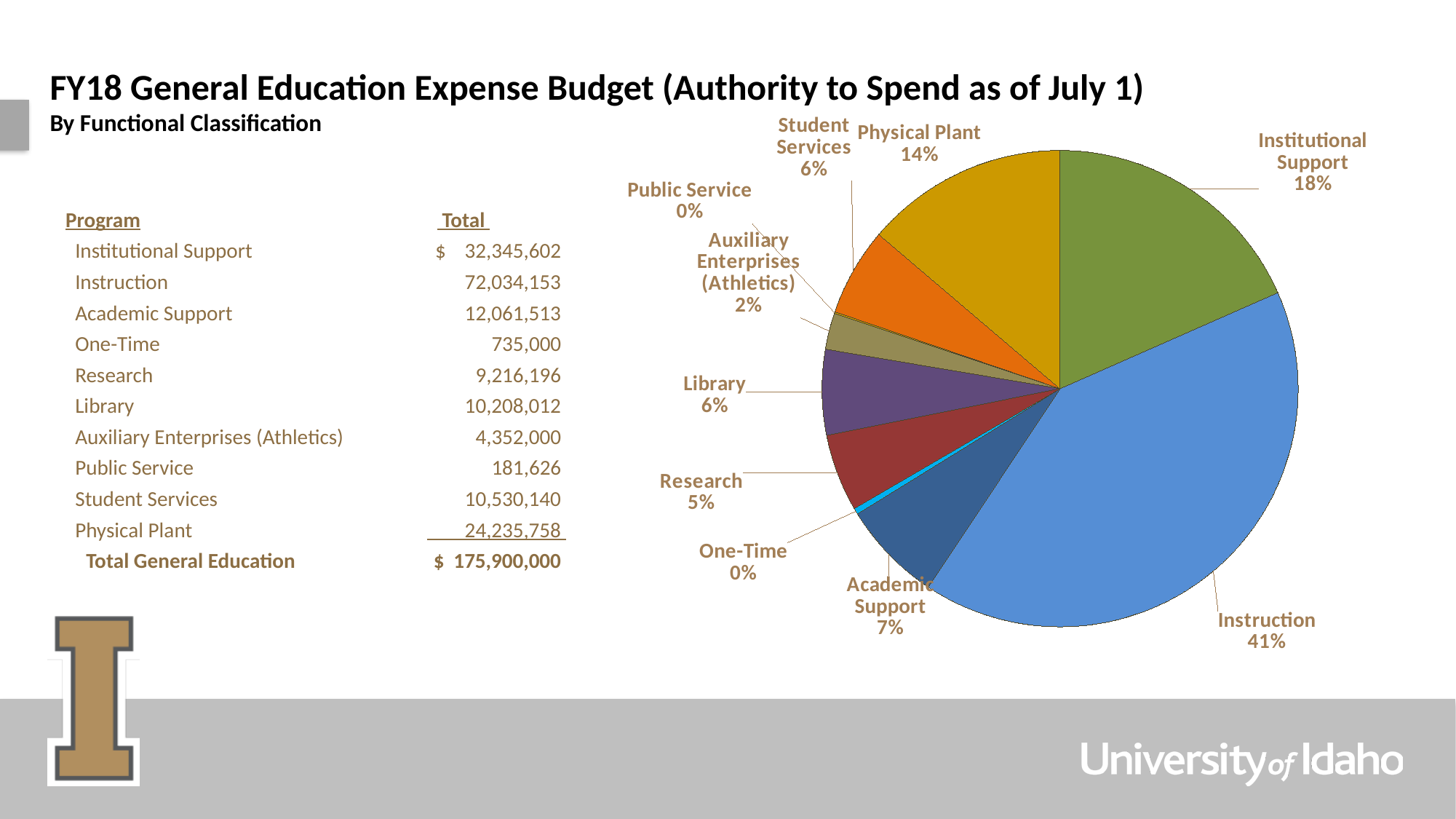

# FY18 General Education Expense Budget (Authority to Spend as of July 1) By Functional Classification

### Chart

| Category |  |
|---|---|
| Institutional Support | 32345602.0 |
| Instruction | 72034153.0 |
| Academic Support | 12061513.0 |
| One-Time | 735000.0 |
| Research | 9216196.0 |
| Library | 10208012.0 |
| Auxiliary Enterprises (Athletics) | 4352000.0 |
| Public Service | 181626.0 |
| Student Services | 10530140.0 |
| Physical Plant | 24235758.0 |
| Program | Total |
| --- | --- |
| Institutional Support | $ 32,345,602 |
| Instruction | 72,034,153 |
| Academic Support | 12,061,513 |
| One-Time | 735,000 |
| Research | 9,216,196 |
| Library | 10,208,012 |
| Auxiliary Enterprises (Athletics) | 4,352,000 |
| Public Service | 181,626 |
| Student Services | 10,530,140 |
| Physical Plant | 24,235,758 |
| Total General Education | $ 175,900,000 |